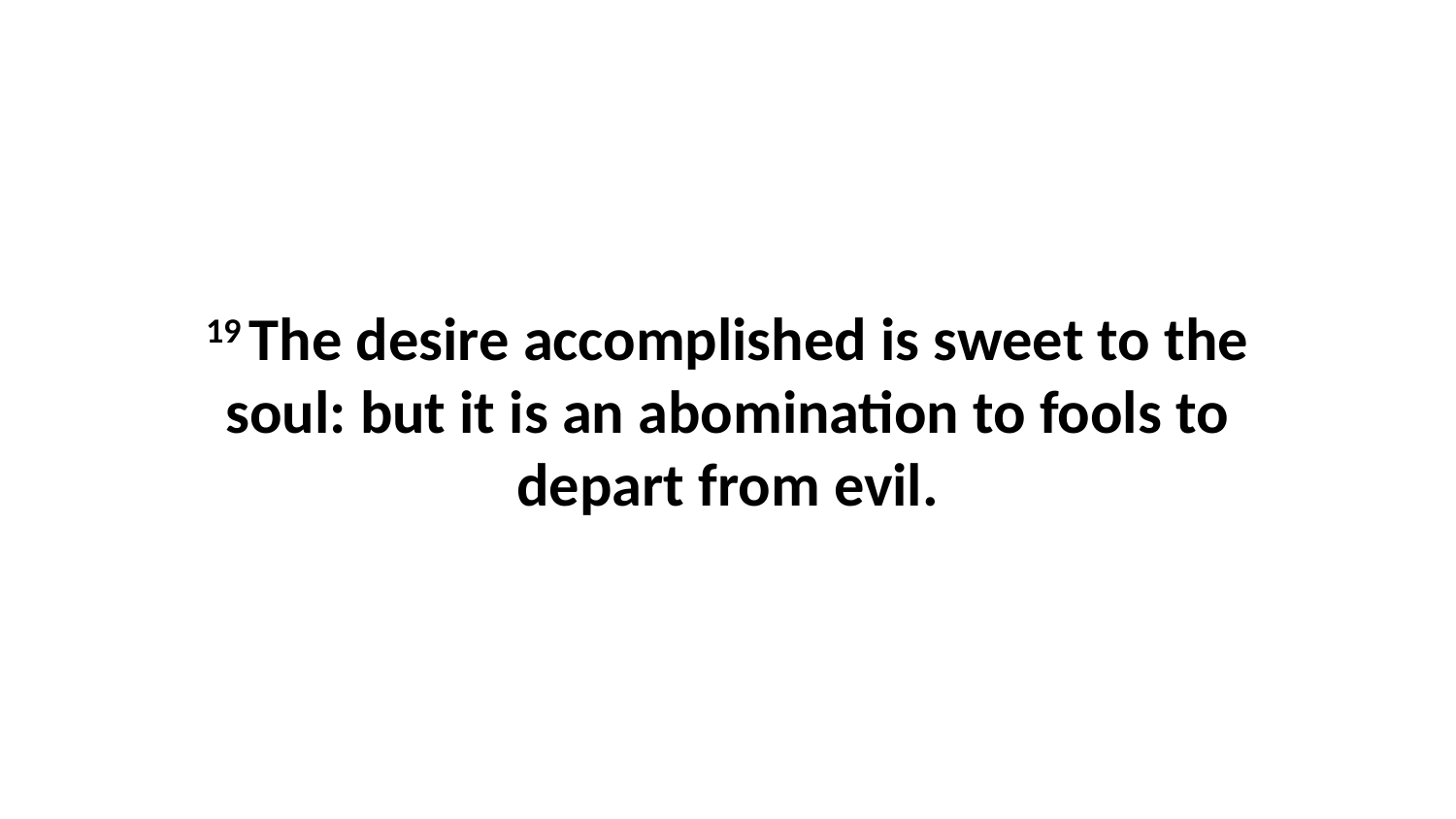

19 The desire accomplished is sweet to the soul: but it is an abomination to fools to depart from evil.